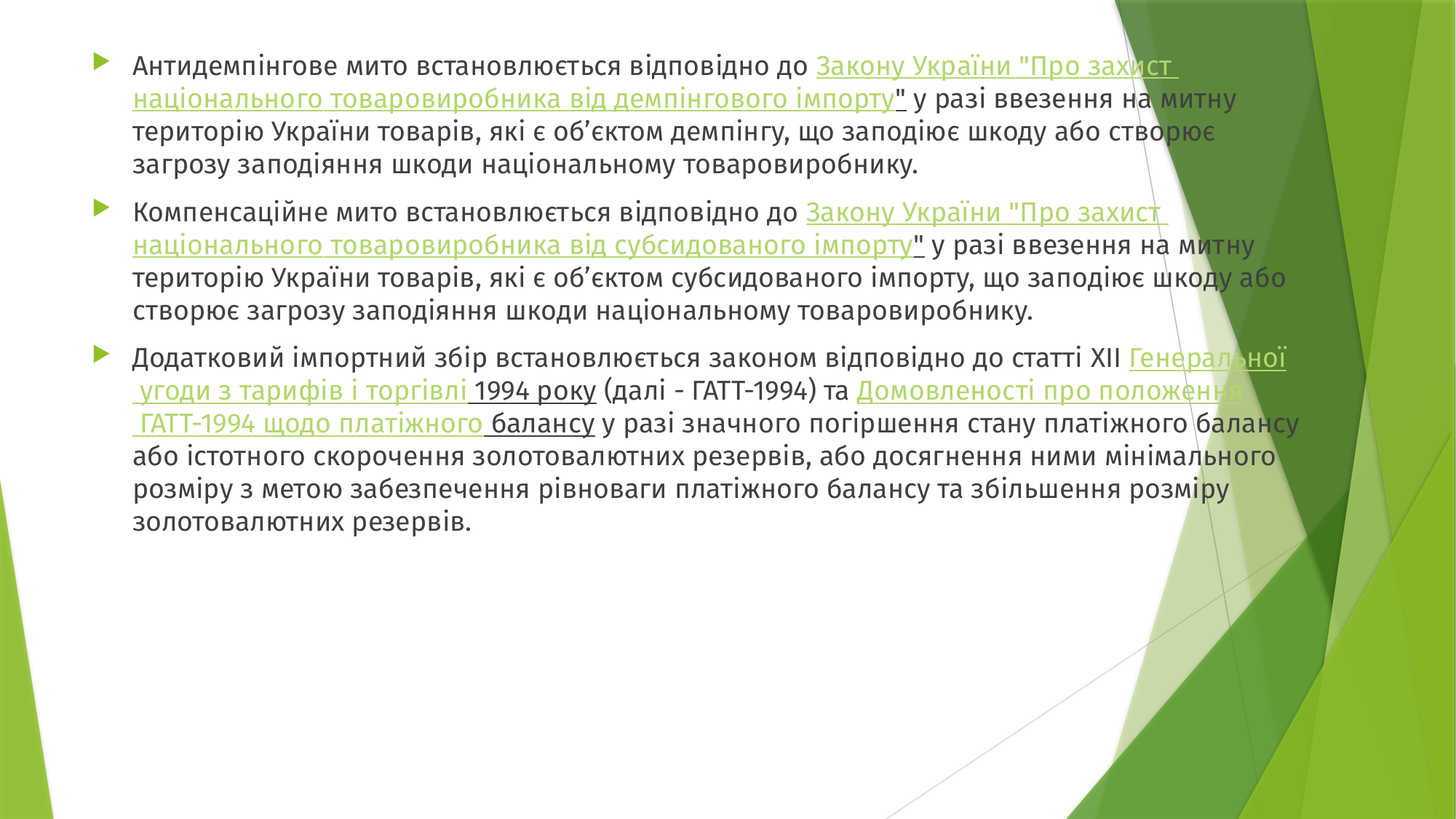

Антидемпінгове мито встановлюється відповідно до Закону України "Про захист національного товаровиробника від демпінгового імпорту" у разі ввезення на митну територію України товарів, які є об’єктом демпінгу, що заподіює шкоду або створює загрозу заподіяння шкоди національному товаровиробнику.
Компенсаційне мито встановлюється відповідно до Закону України "Про захист національного товаровиробника від субсидованого імпорту" у разі ввезення на митну територію України товарів, які є об’єктом субсидованого імпорту, що заподіює шкоду або створює загрозу заподіяння шкоди національному товаровиробнику.
Додатковий імпортний збір встановлюється законом відповідно до статті XII Генеральної угоди з тарифів і торгівлі 1994 року (далі - ГАТТ-1994) та Домовленості про положення ГАТТ-1994 щодо платіжного балансу у разі значного погіршення стану платіжного балансу або істотного скорочення золотовалютних резервів, або досягнення ними мінімального розміру з метою забезпечення рівноваги платіжного балансу та збільшення розміру золотовалютних резервів.